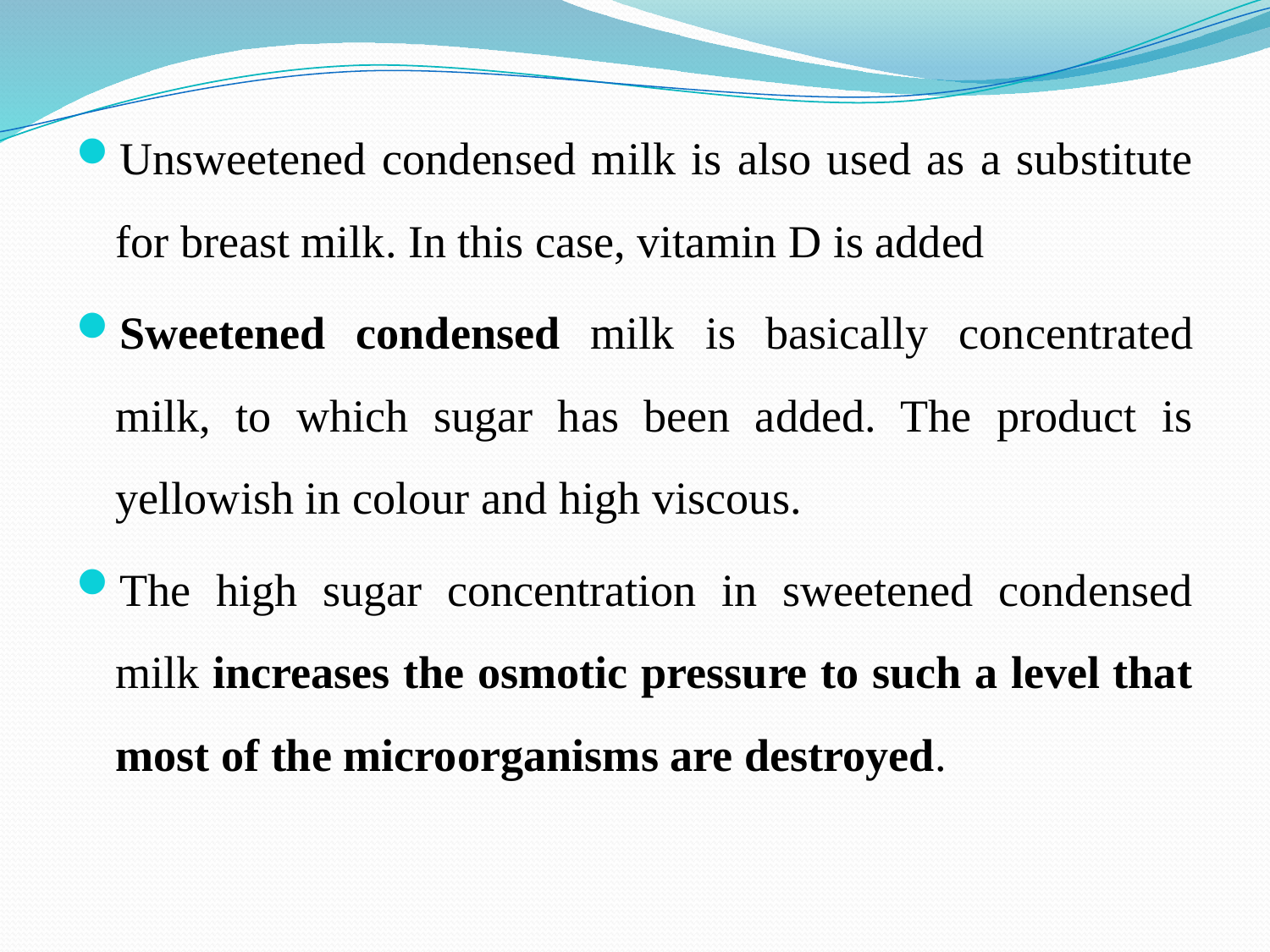

Unsweetened condensed milk is also used as a substitute for breast milk. In this case, vitamin D is added
Sweetened condensed milk is basically concentrated milk, to which sugar has been added. The product is yellowish in colour and high viscous.
The high sugar concentration in sweetened condensed milk increases the osmotic pressure to such a level that most of the microorganisms are destroyed.